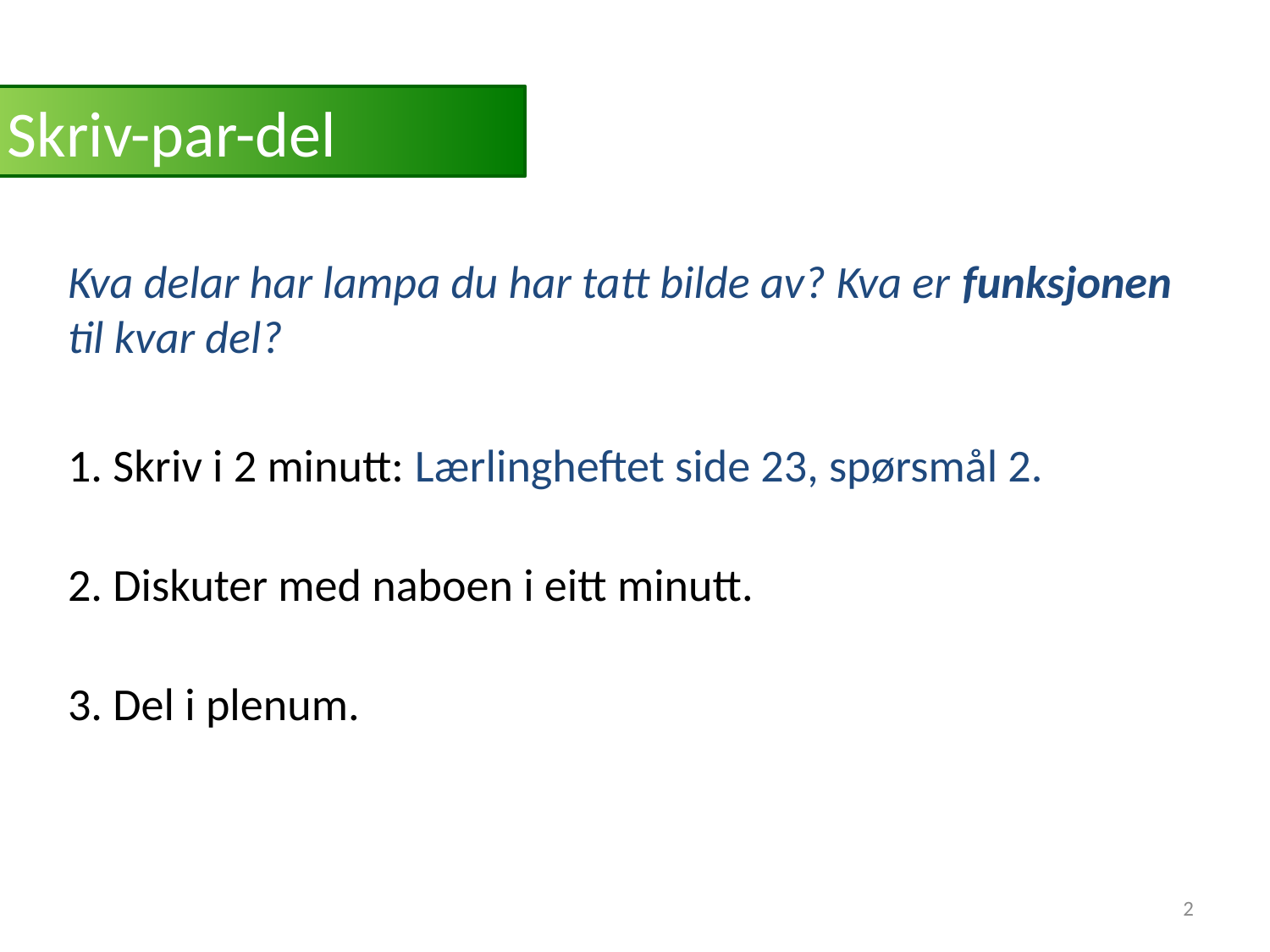

# Skriv-par-del
Kva delar har lampa du har tatt bilde av? Kva er funksjonen til kvar del?

1. Skriv i 2 minutt: Lærlingheftet side 23, spørsmål 2.
2. Diskuter med naboen i eitt minutt.
3. Del i plenum.
2